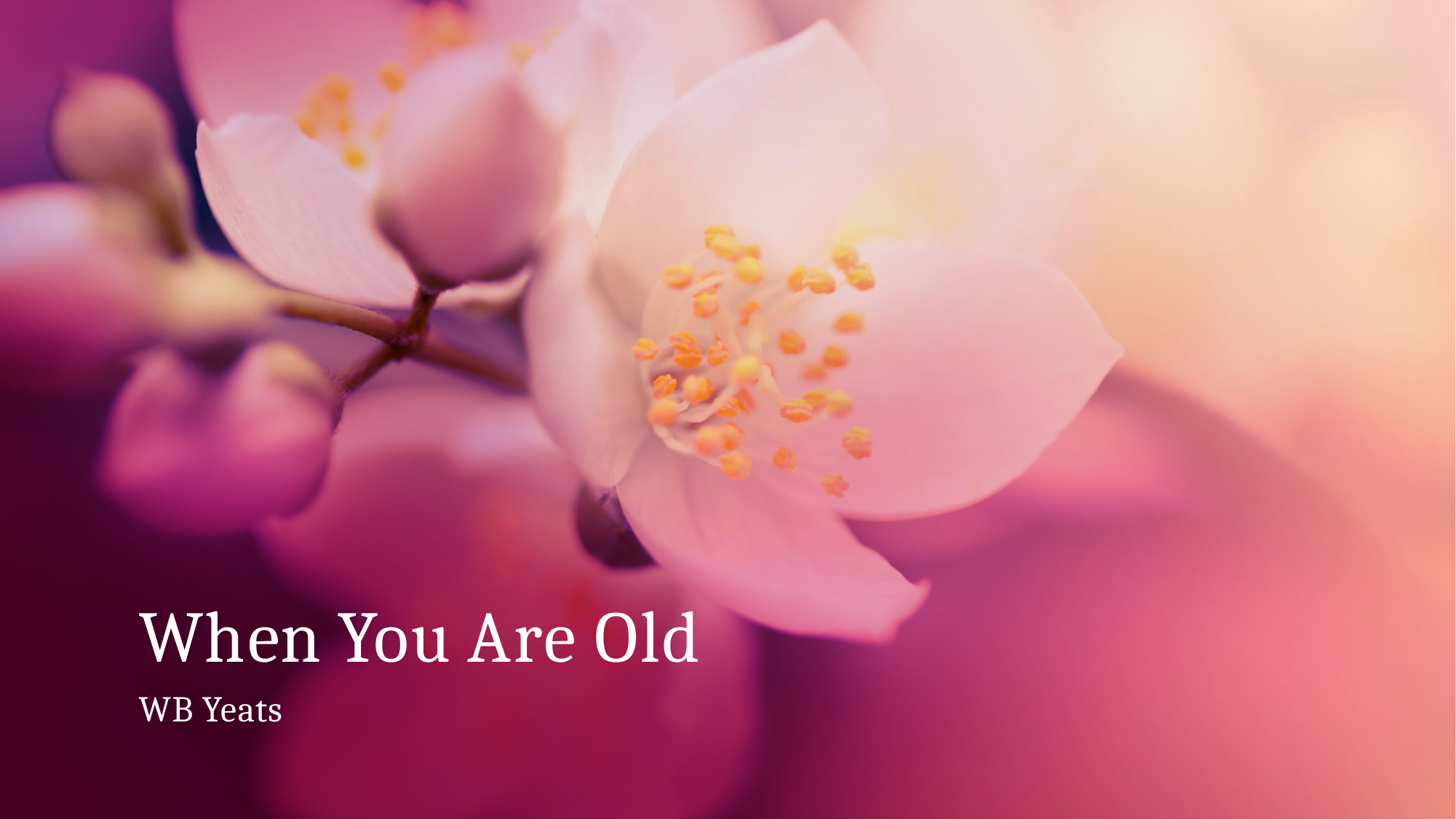

# When You Are Old
WB Yeats